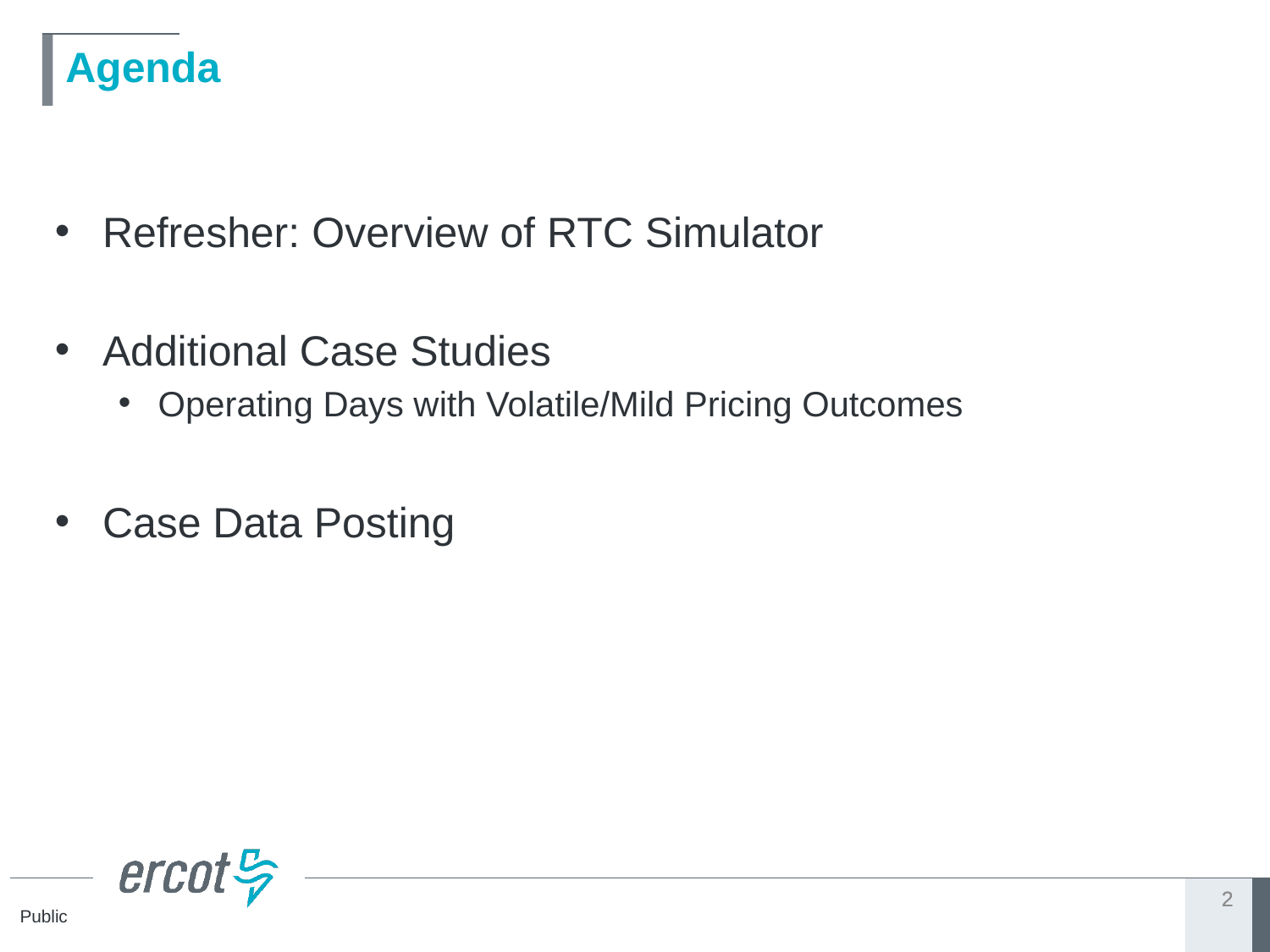

# Agenda

Refresher: Overview of RTC Simulator

Additional Case Studies
Operating Days with Volatile/Mild Pricing Outcomes

Case Data Posting
2